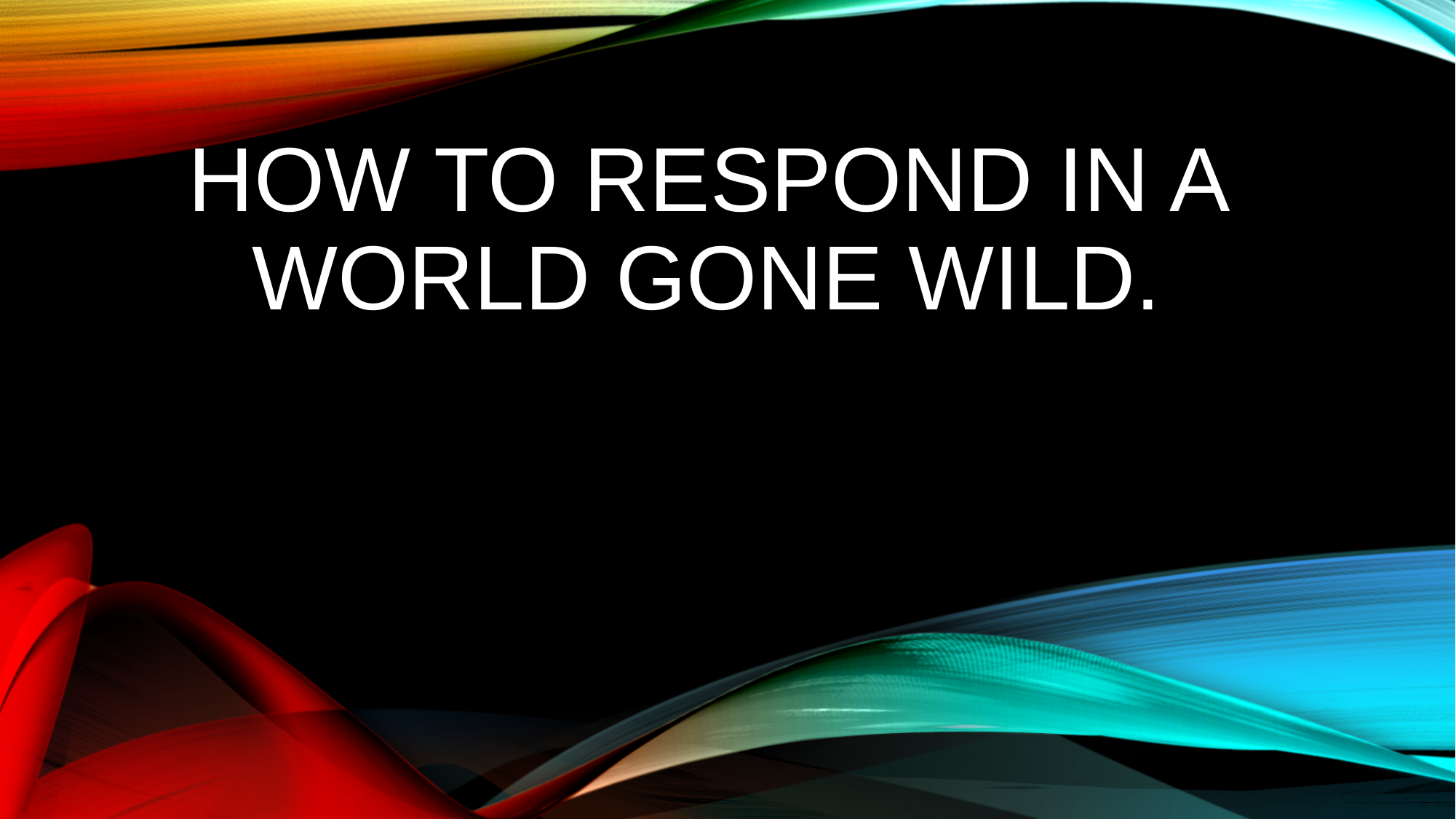

# How to respond in a world gone WILD.